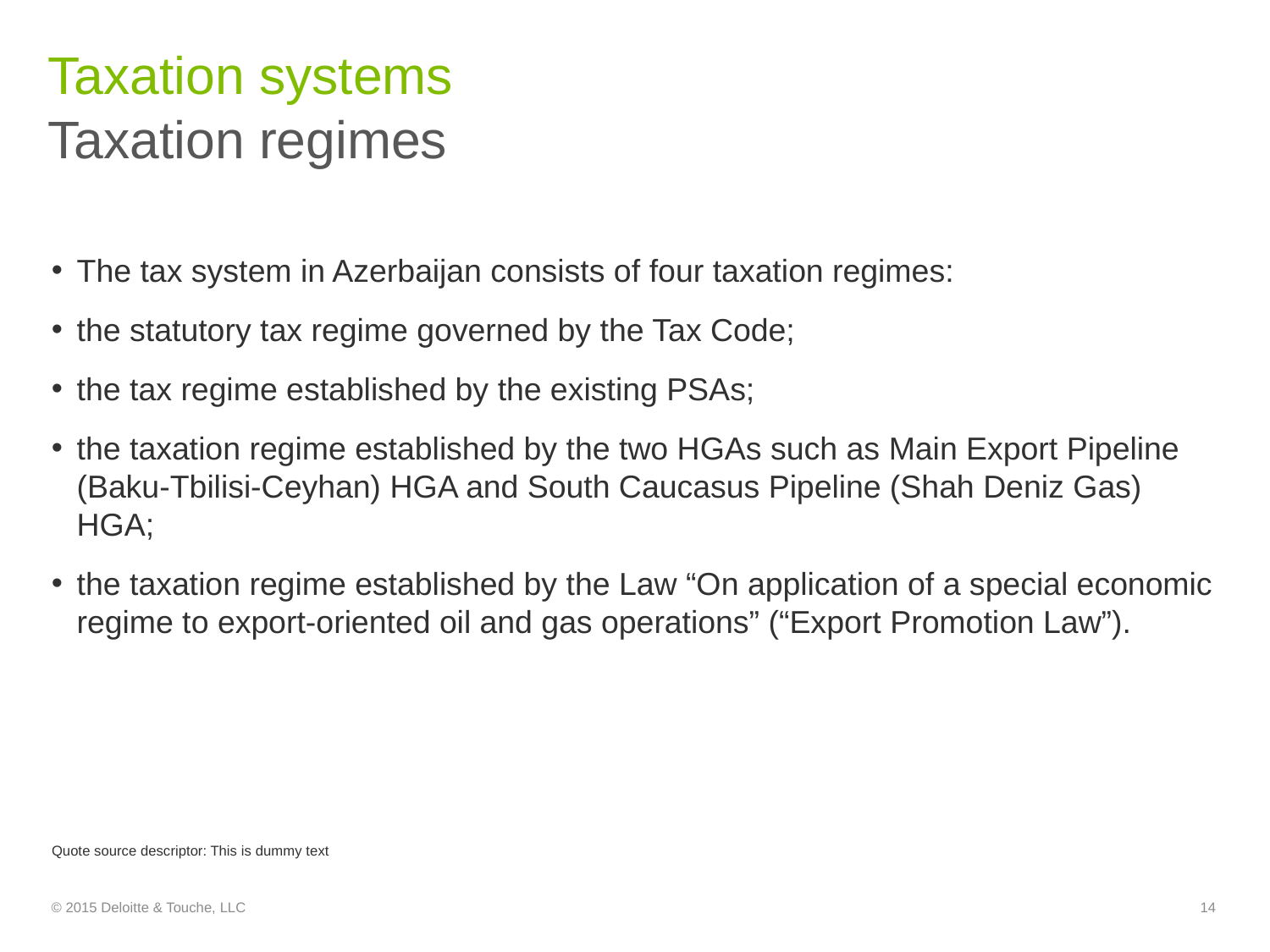

# Taxation systems
Taxation regimes
The tax system in Azerbaijan consists of four taxation regimes:
the statutory tax regime governed by the Tax Code;
the tax regime established by the existing PSAs;
the taxation regime established by the two HGAs such as Main Export Pipeline (Baku-Tbilisi-Ceyhan) HGA and South Caucasus Pipeline (Shah Deniz Gas) HGA;
the taxation regime established by the Law “On application of a special economic regime to export-oriented oil and gas operations” (“Export Promotion Law”).

Quote source descriptor: This is dummy text